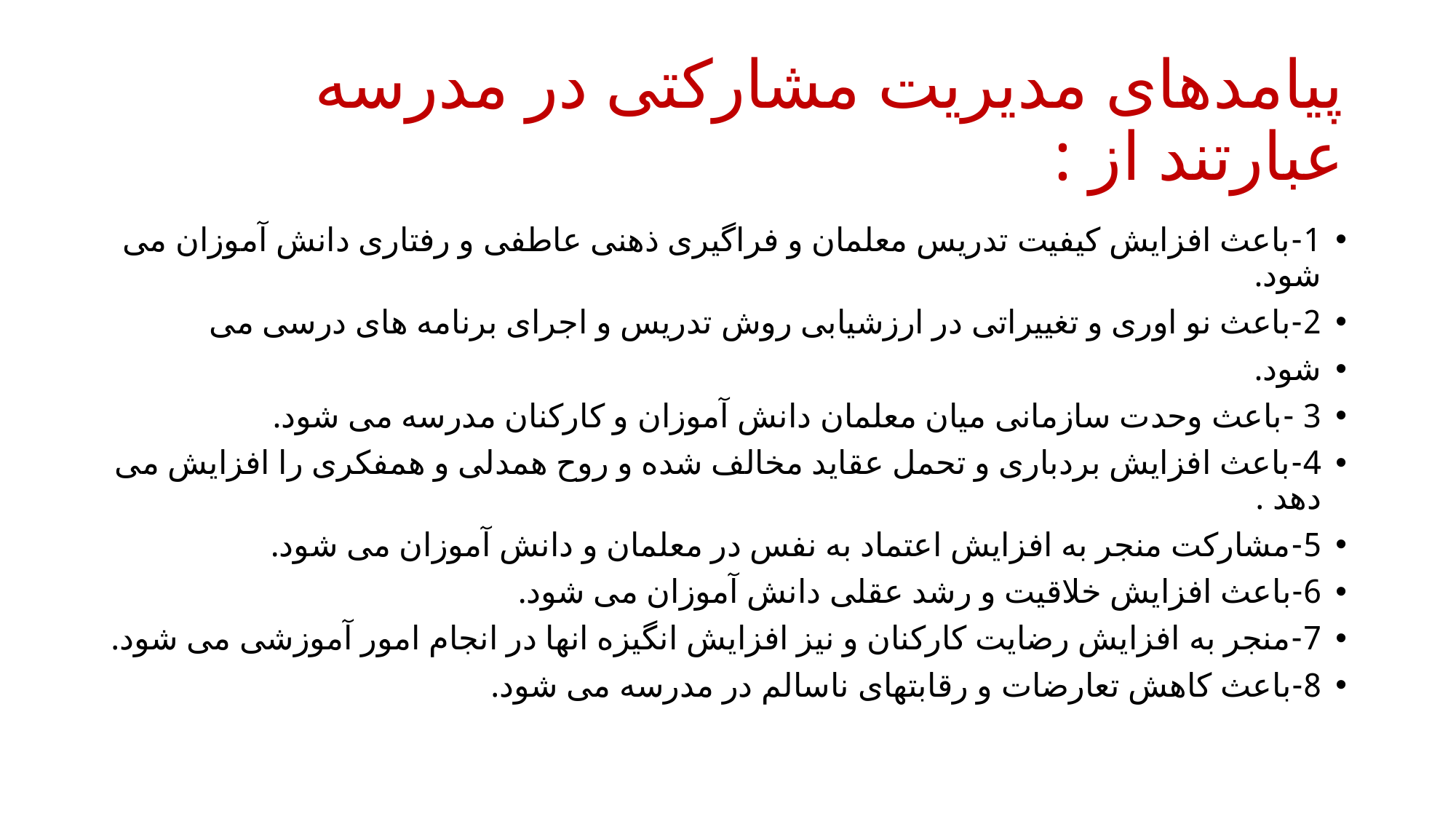

# پیامدهای مدیریت مشارکتی در مدرسه عبارتند از :
1-باعث افزایش کیفیت تدریس معلمان و فراگیری ذهنی عاطفی و رفتاری دانش آموزان می شود.
2-باعث نو اوری و تغییراتی در ارزشیابی روش تدریس و اجرای برنامه های درسی می
شود.
3 -باعث وحدت سازمانی میان معلمان دانش آموزان و کارکنان مدرسه می شود.
4-باعث افزایش بردباری و تحمل عقاید مخالف شده و روح همدلی و همفکری را افزایش می دهد .
5-مشارکت منجر به افزایش اعتماد به نفس در معلمان و دانش آموزان می شود.
6-باعث افزایش خلاقیت و رشد عقلی دانش آموزان می شود.
7-منجر به افزایش رضایت کارکنان و نیز افزایش انگیزه انها در انجام امور آموزشی می شود.
8-باعث کاهش تعارضات و رقابتهای ناسالم در مدرسه می شود.